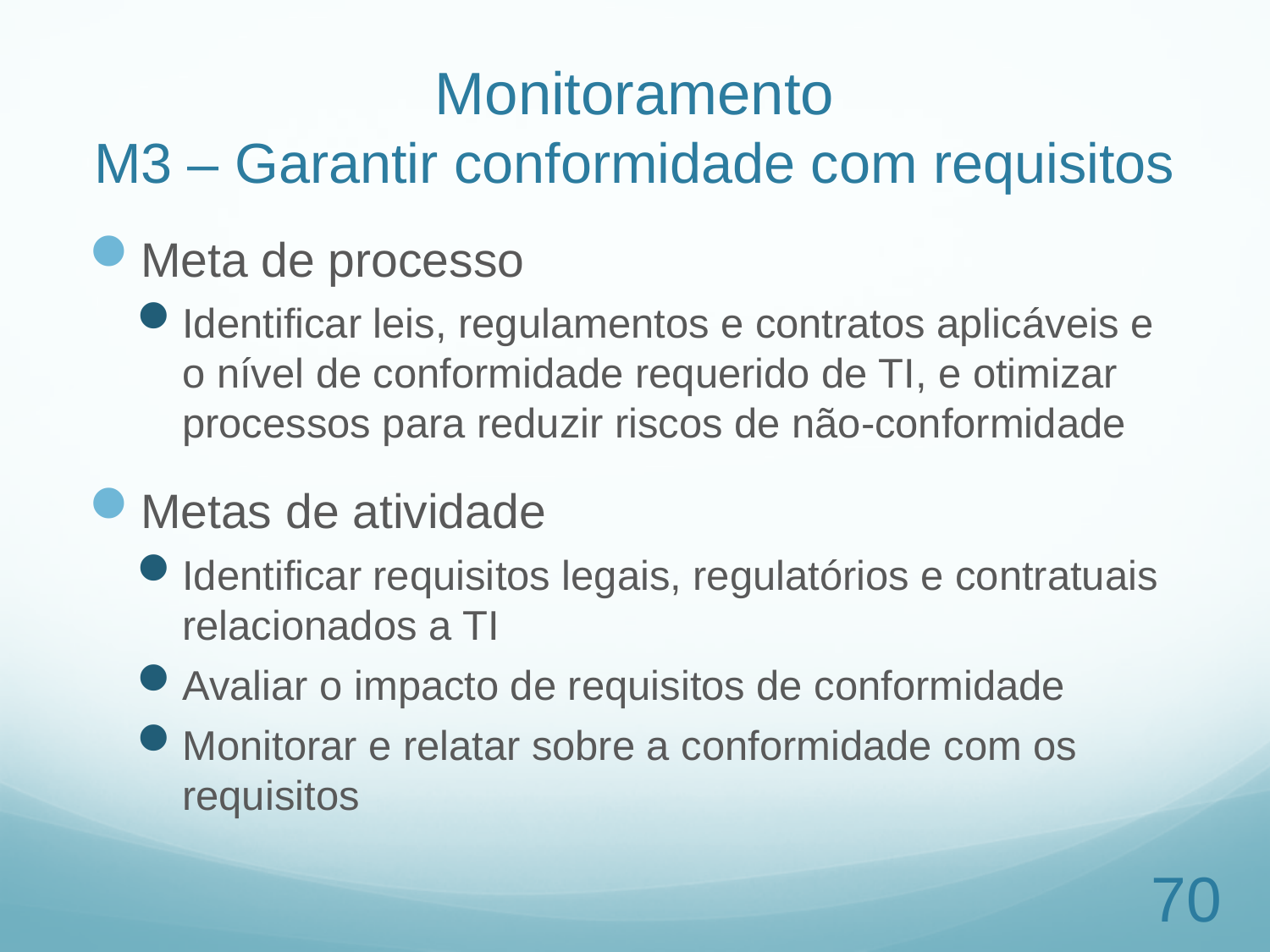

# Monitoramento M3 – Garantir conformidade com requisitos
Meta de processo
Identificar leis, regulamentos e contratos aplicáveis e o nível de conformidade requerido de TI, e otimizar processos para reduzir riscos de não-conformidade
Metas de atividade
Identificar requisitos legais, regulatórios e contratuais relacionados a TI
Avaliar o impacto de requisitos de conformidade
Monitorar e relatar sobre a conformidade com os requisitos
70